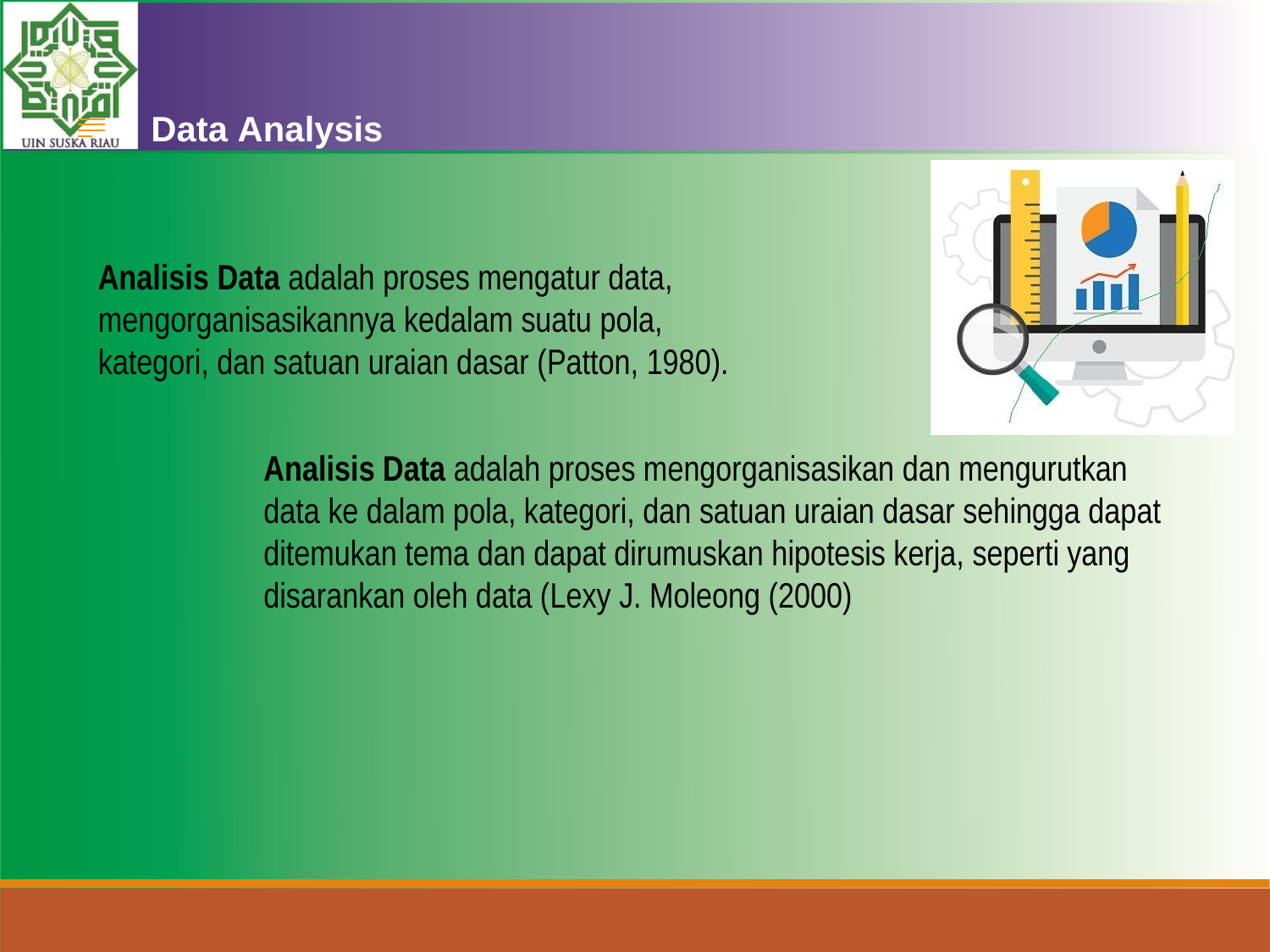

Data Analysis

Analisis Data adalah proses mengatur data,
mengorganisasikannya kedalam suatu pola, kategori, dan satuan uraian dasar (Patton, 1980).
Analisis Data adalah proses mengorganisasikan dan mengurutkan
data ke dalam pola, kategori, dan satuan uraian dasar sehingga dapat ditemukan tema dan dapat dirumuskan hipotesis kerja, seperti yang disarankan oleh data (Lexy J. Moleong (2000)